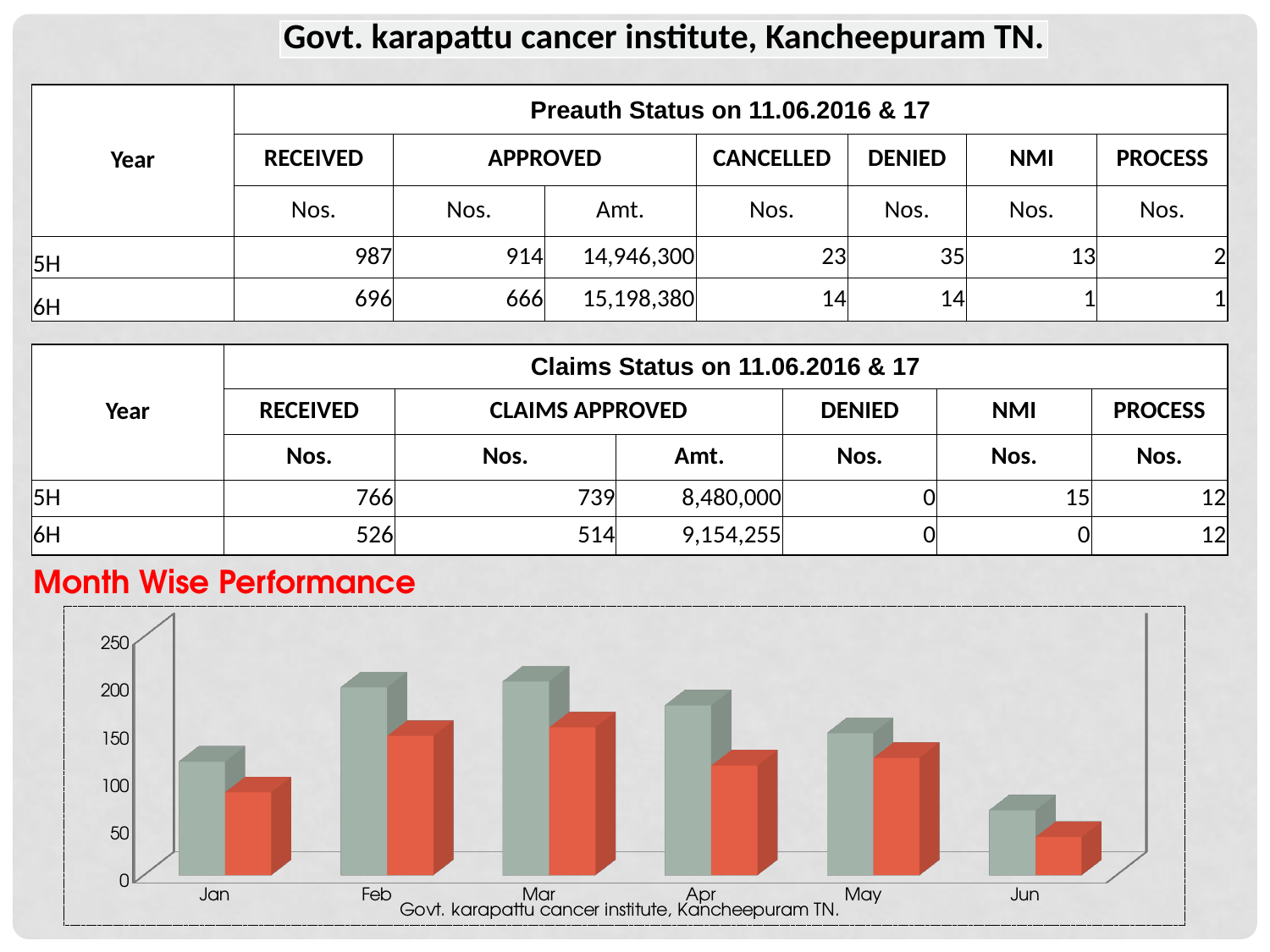

| Govt. karapattu cancer institute, Kancheepuram TN. |
| --- |
| Year | Preauth Status on 11.06.2016 & 17 |  |  |  |  |  |  |
| --- | --- | --- | --- | --- | --- | --- | --- |
|  | RECEIVED | APPROVED |  | CANCELLED | DENIED | NMI | PROCESS |
|  | Nos. | Nos. | Amt. | Nos. | Nos. | Nos. | Nos. |
| 5H | 987 | 914 | 14,946,300 | 23 | 35 | 13 | 2 |
| 6H | 696 | 666 | 15,198,380 | 14 | 14 | 1 | 1 |
| Year | Claims Status on 11.06.2016 & 17 |  |  |  |  |  |
| --- | --- | --- | --- | --- | --- | --- |
|  | RECEIVED | CLAIMS APPROVED |  | DENIED | NMI | PROCESS |
|  | Nos. | Nos. | Amt. | Nos. | Nos. | Nos. |
| 5H | 766 | 739 | 8,480,000 | 0 | 15 | 12 |
| 6H | 526 | 514 | 9,154,255 | 0 | 0 | 12 |
Month Wise Performance

[unsupported chart]